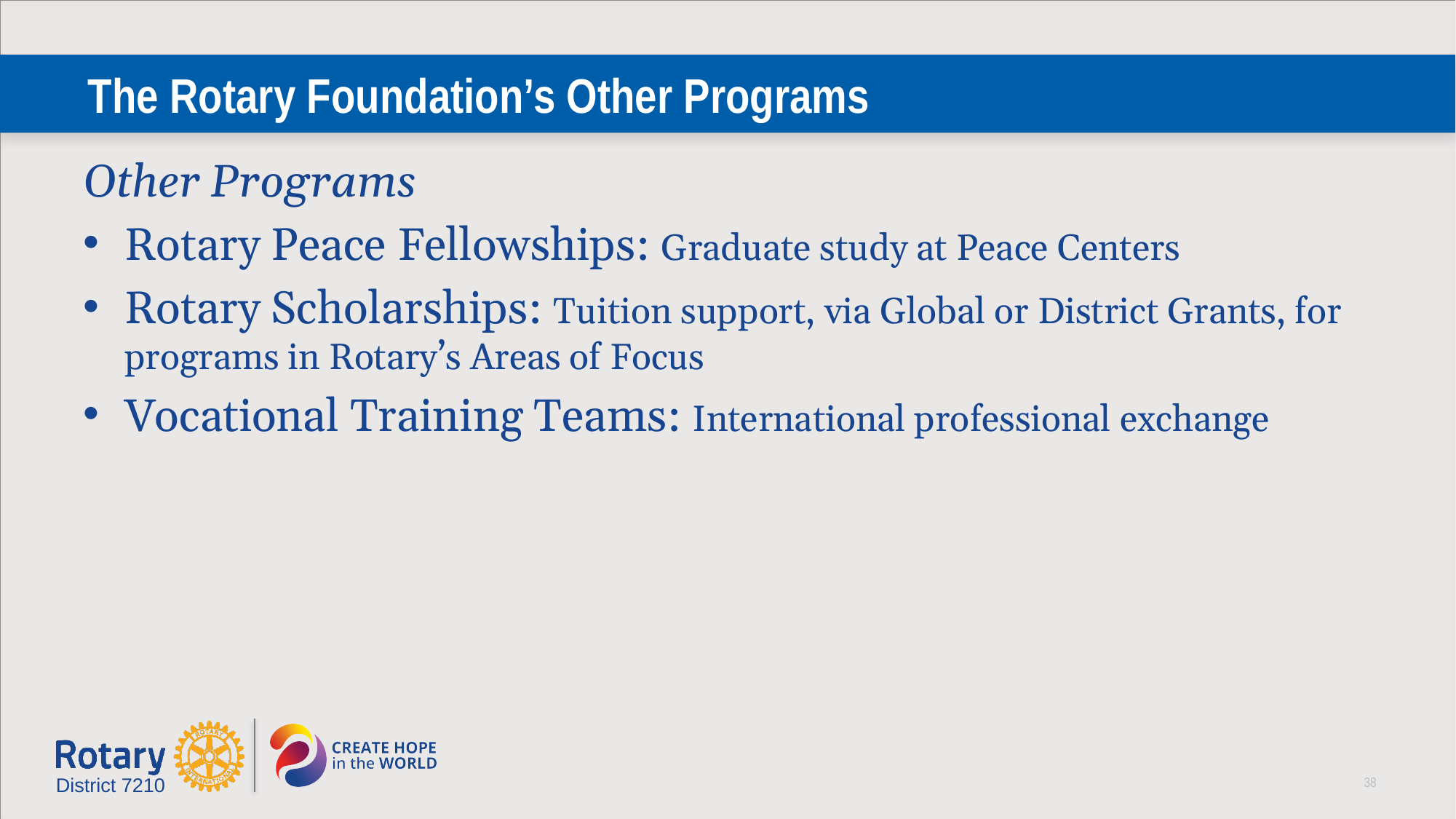

# The Rotary Foundation’s Other Programs
Other Programs
Rotary Peace Fellowships: Graduate study at Peace Centers
Rotary Scholarships: Tuition support, via Global or District Grants, for programs in Rotary’s Areas of Focus
Vocational Training Teams: International professional exchange